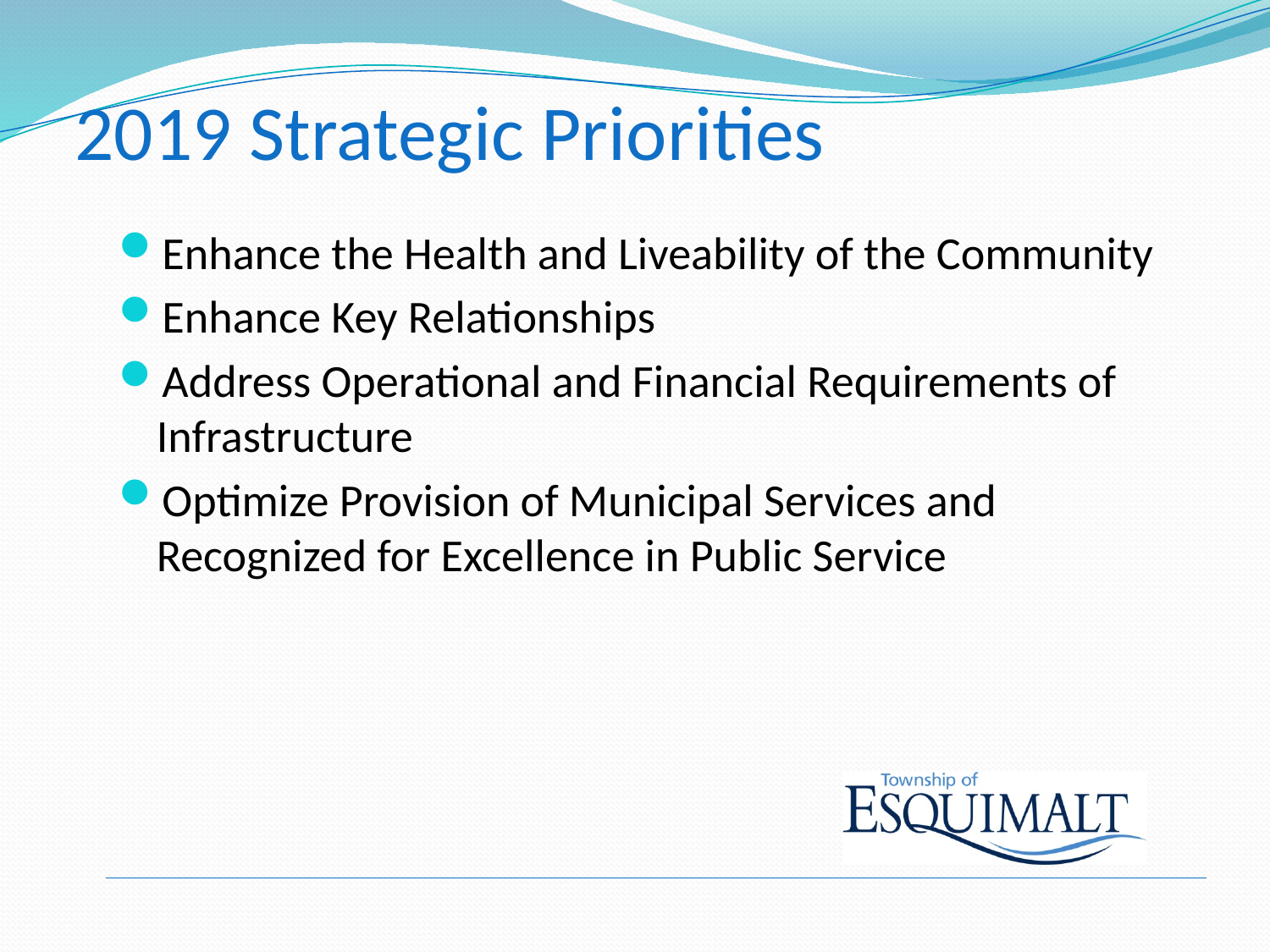

# 2019 Strategic Priorities
Enhance the Health and Liveability of the Community
Enhance Key Relationships
Address Operational and Financial Requirements of Infrastructure
Optimize Provision of Municipal Services and Recognized for Excellence in Public Service